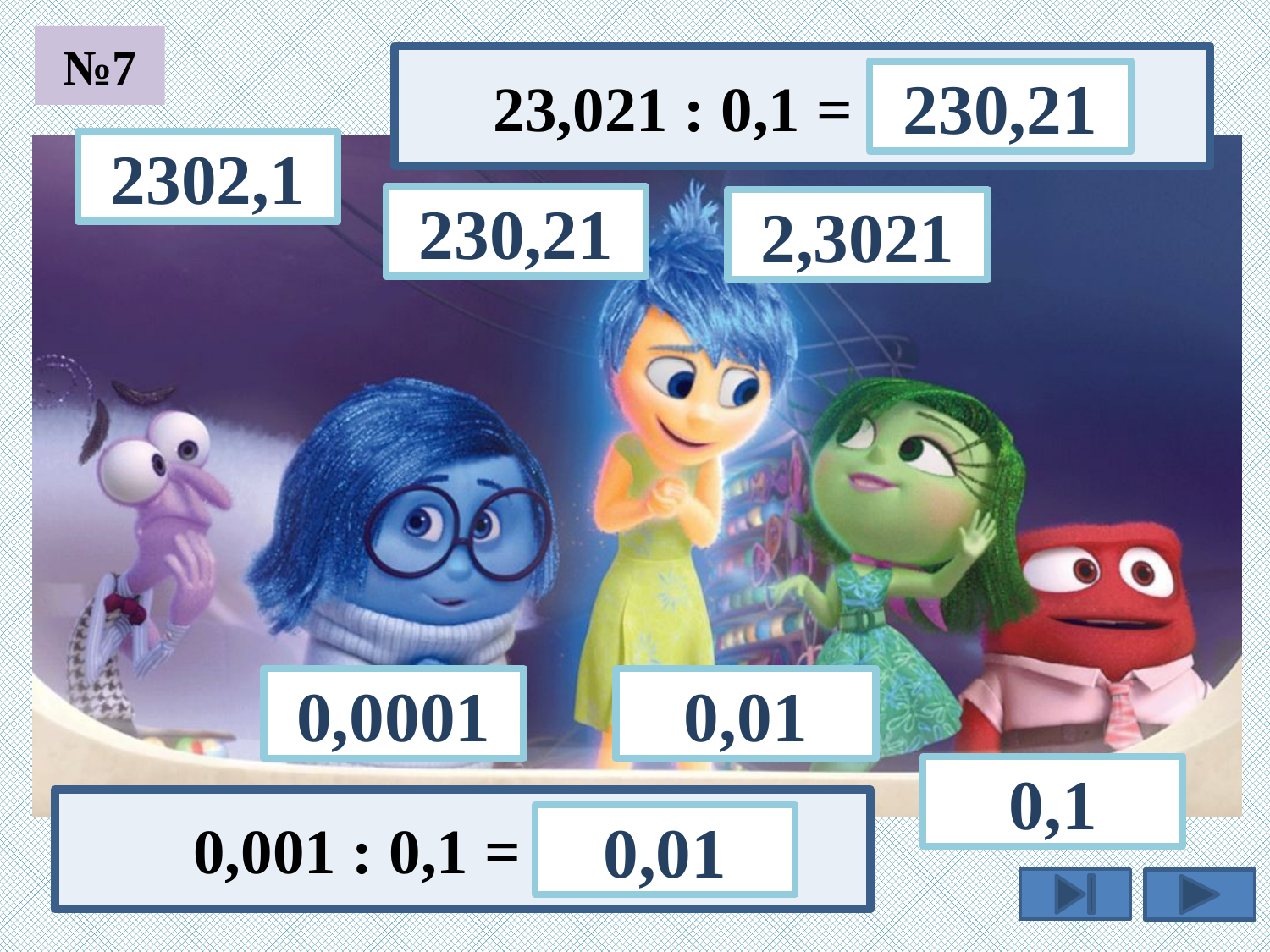

№7
230,21
23,021 : 0,1 =
2302,1
230,21
2,3021
0,01
0,0001
0,1
0,001 : 0,1 =
0,01